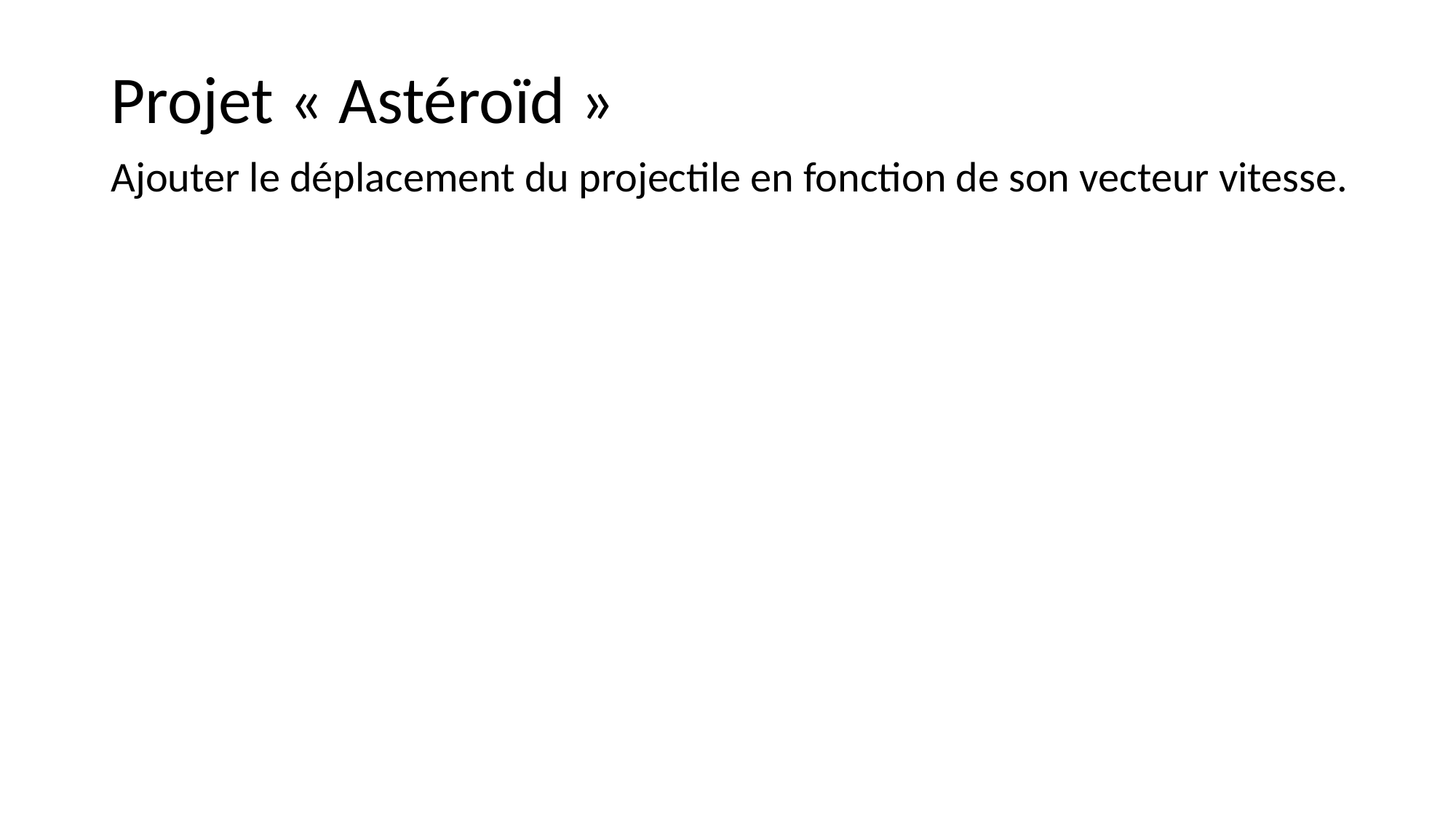

# Projet « Astéroïd »
Ajouter le déplacement du projectile en fonction de son vecteur vitesse.